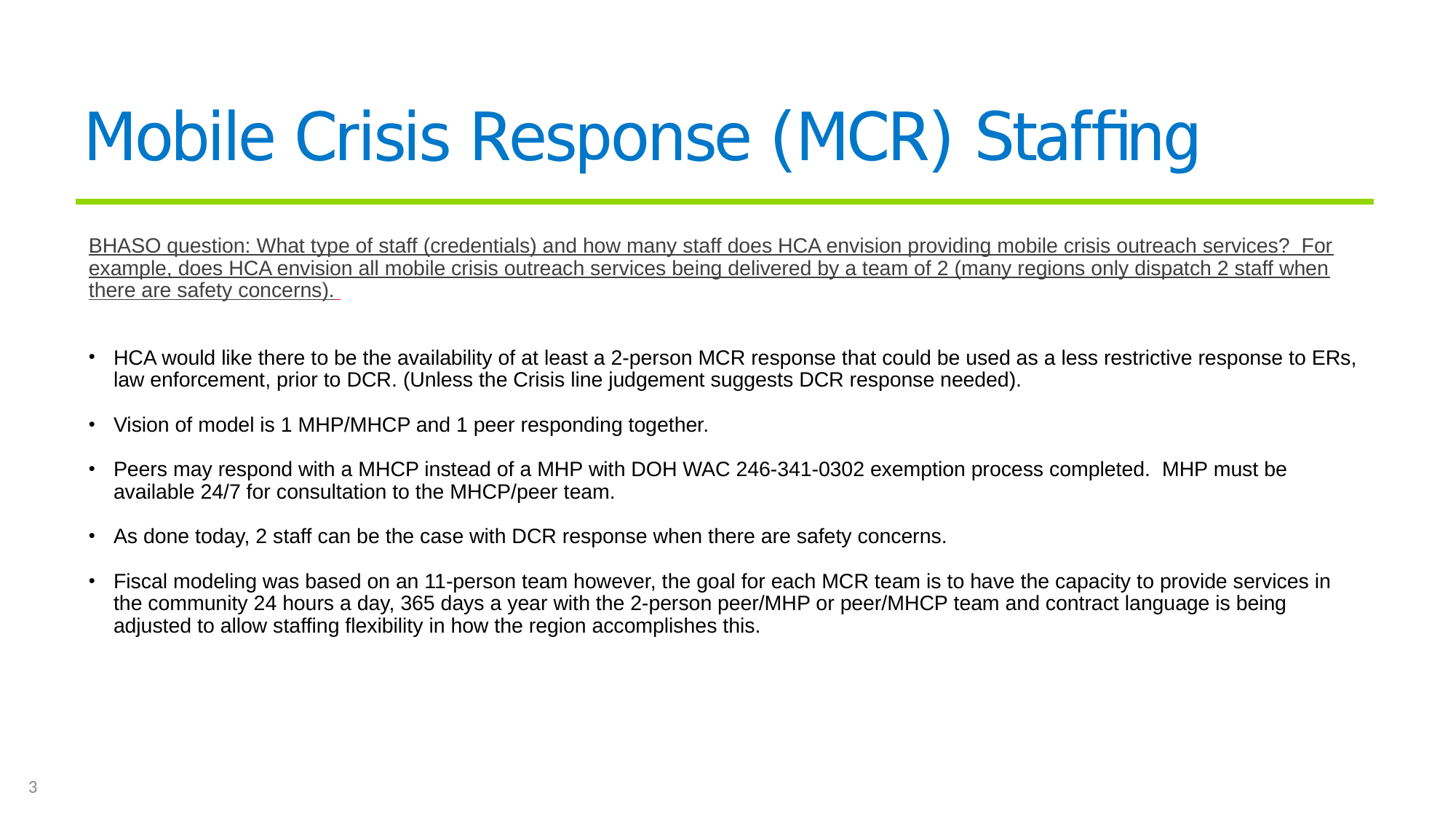

# Mobile Crisis Response (MCR) Staffing

BHASO question: What type of staff (credentials) and how many staff does HCA envision providing mobile crisis outreach services?  For example, does HCA envision all mobile crisis outreach services being delivered by a team of 2 (many regions only dispatch 2 staff when there are safety concerns).

HCA would like there to be the availability of at least a 2-person MCR response that could be used as a less restrictive response to ERs, law enforcement, prior to DCR. (Unless the Crisis line judgement suggests DCR response needed).

Vision of model is 1 MHP/MHCP and 1 peer responding together.

Peers may respond with a MHCP instead of a MHP with DOH WAC 246-341-0302 exemption process completed.  MHP must be available 24/7 for consultation to the MHCP/peer team.

As done today, 2 staff can be the case with DCR response when there are safety concerns.

Fiscal modeling was based on an 11-person team however, the goal for each MCR team is to have the capacity to provide services in the community 24 hours a day, 365 days a year with the 2-person peer/MHP or peer/MHCP team and contract language is being adjusted to allow staffing flexibility in how the region accomplishes this.

3